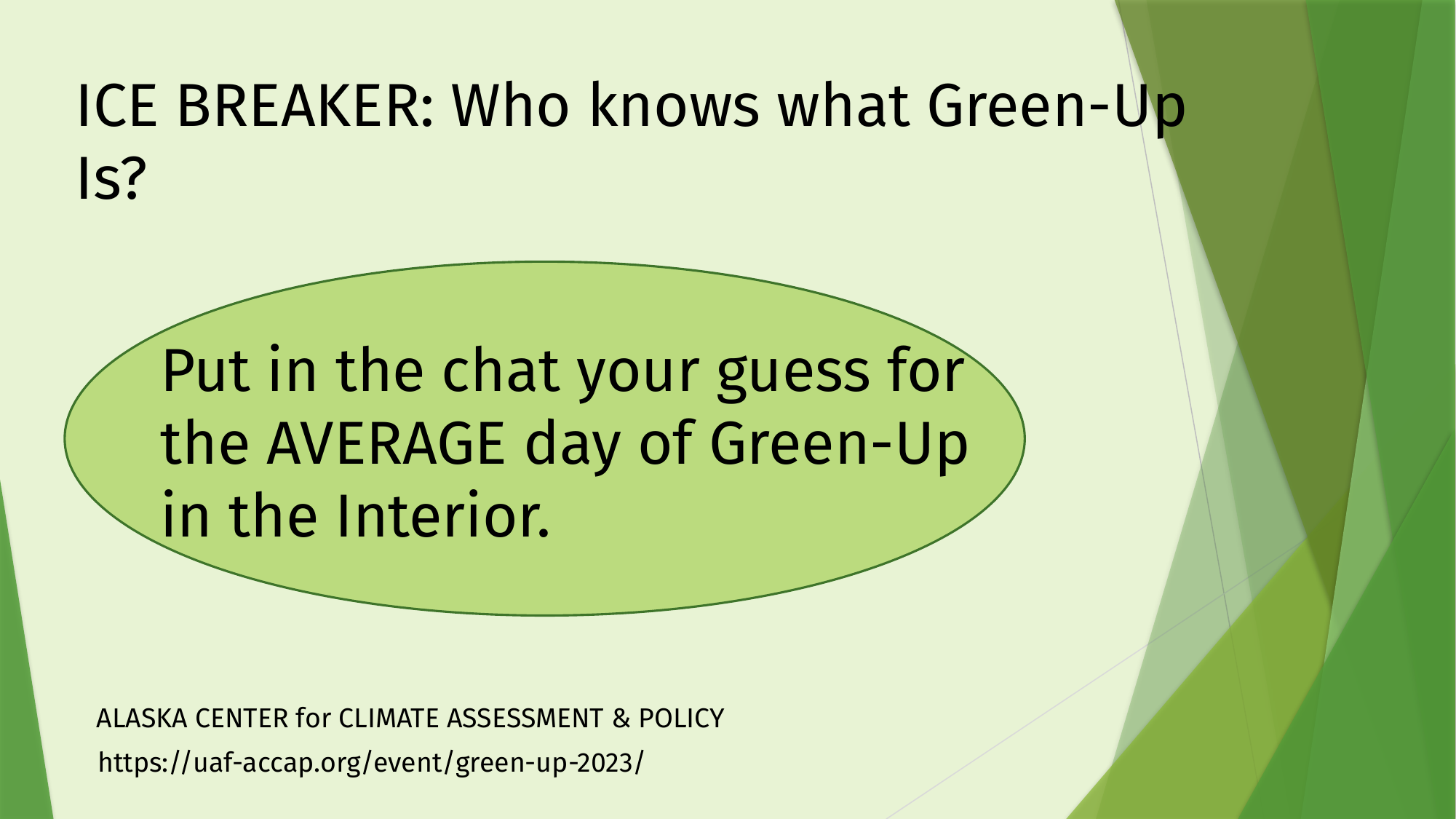

ICE BREAKER: Who knows what Green-Up Is?

Put in the chat your guess for the AVERAGE day of Green-Up in the Interior.
 ALASKA CENTER for CLIMATE ASSESSMENT & POLICY
https://uaf-accap.org/event/green-up-2023/